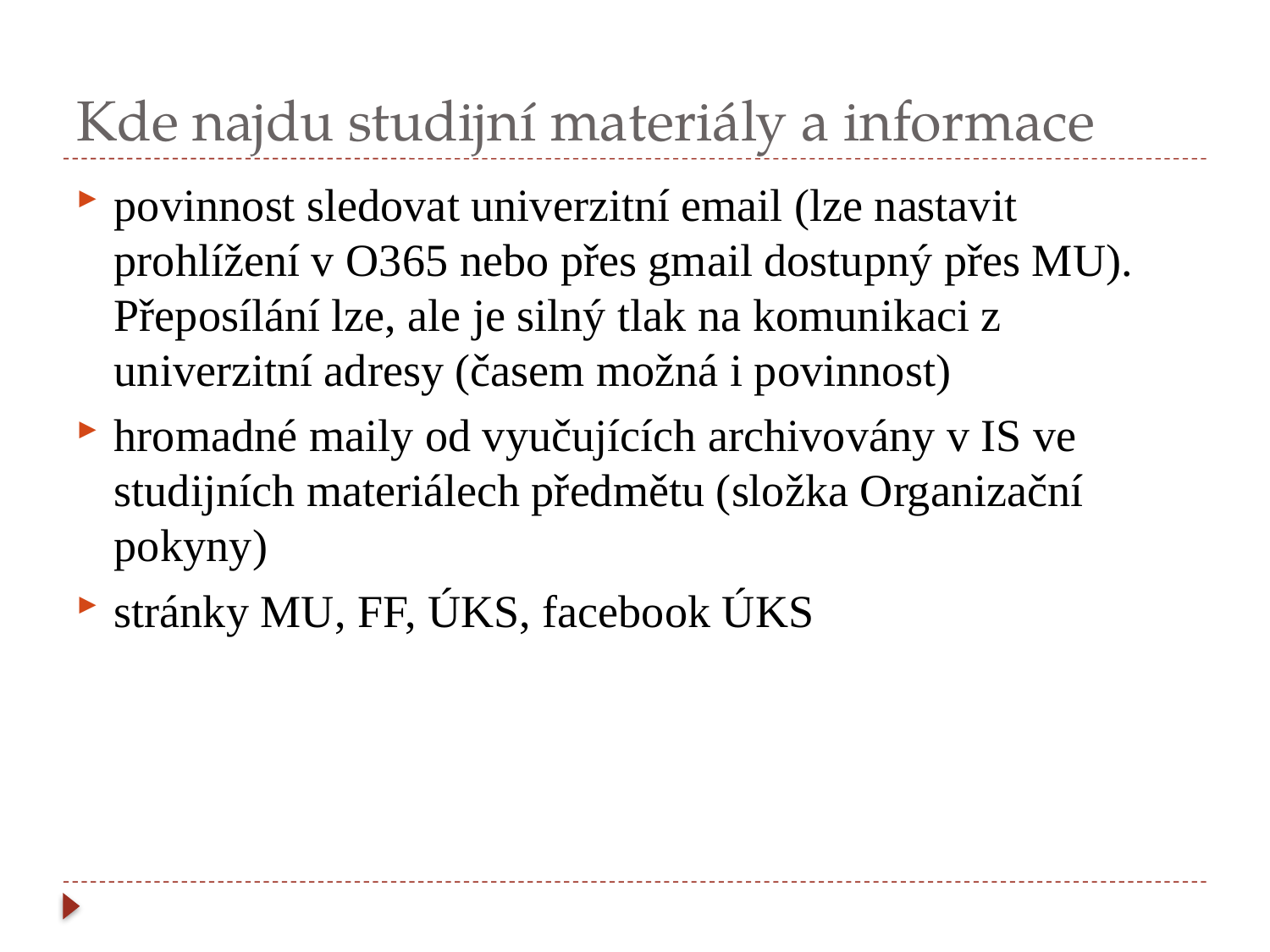

# Kde najdu studijní materiály a informace
povinnost sledovat univerzitní email (lze nastavit prohlížení v O365 nebo přes gmail dostupný přes MU). Přeposílání lze, ale je silný tlak na komunikaci z univerzitní adresy (časem možná i povinnost)
hromadné maily od vyučujících archivovány v IS ve studijních materiálech předmětu (složka Organizační pokyny)
stránky MU, FF, ÚKS, facebook ÚKS